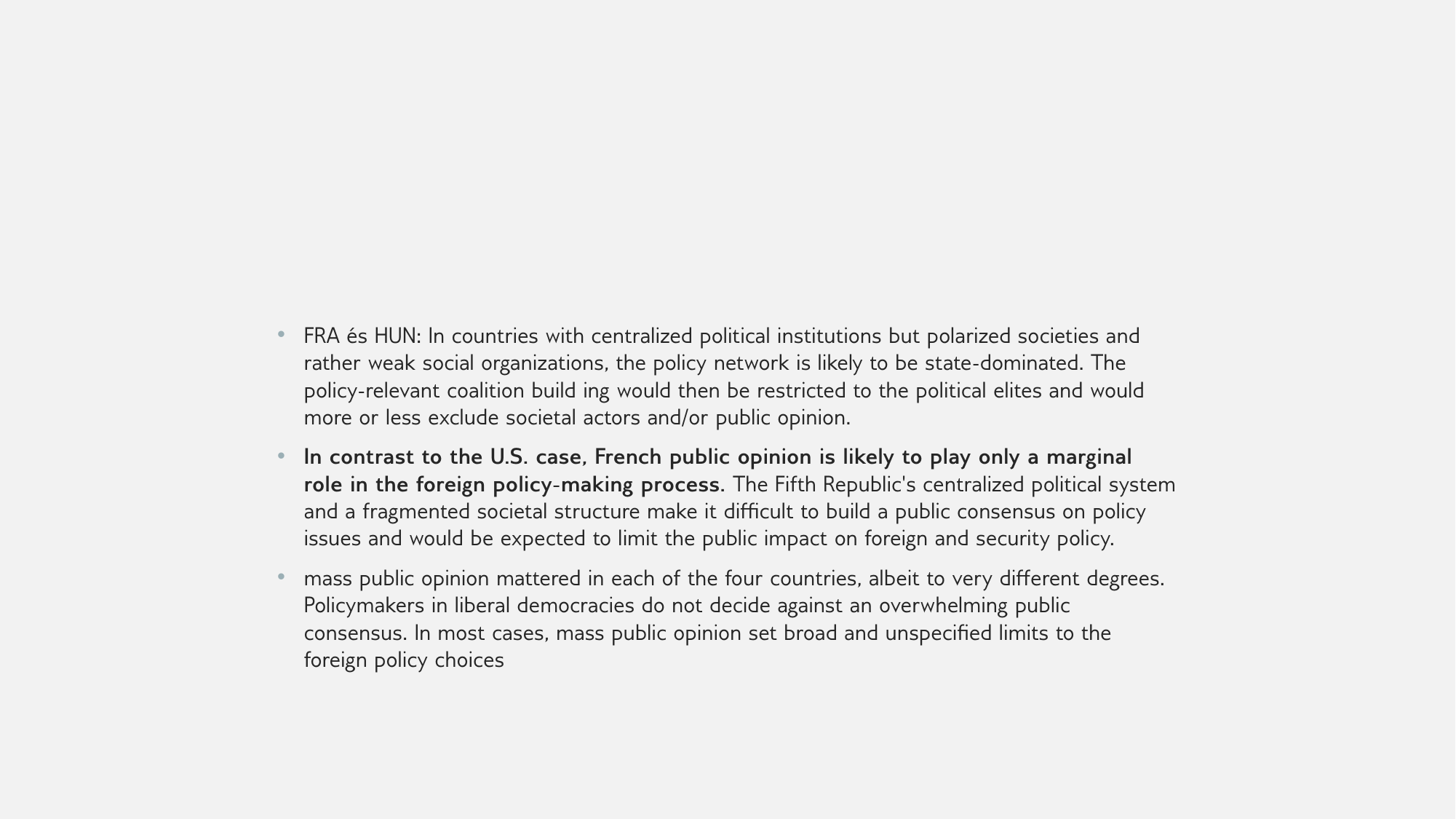

#
FRA és HUN: In countries with centralized political institutions but polarized societies and rather weak social organizations, the policy network is likely to be state-dominated. The policy-relevant coalition build ing would then be restricted to the political elites and would more or less exclude societal actors and/or public opinion.
In contrast to the U.S. case, French public opinion is likely to play only a marginal role in the foreign policy-making process. The Fifth Republic's centralized political system and a fragmented societal structure make it difficult to build a public consensus on policy issues and would be expected to limit the public impact on foreign and security policy.
mass public opinion mattered in each of the four countries, albeit to very different degrees. Policymakers in liberal democracies do not decide against an overwhelming public consensus. In most cases, mass public opinion set broad and unspecified limits to the foreign policy choices